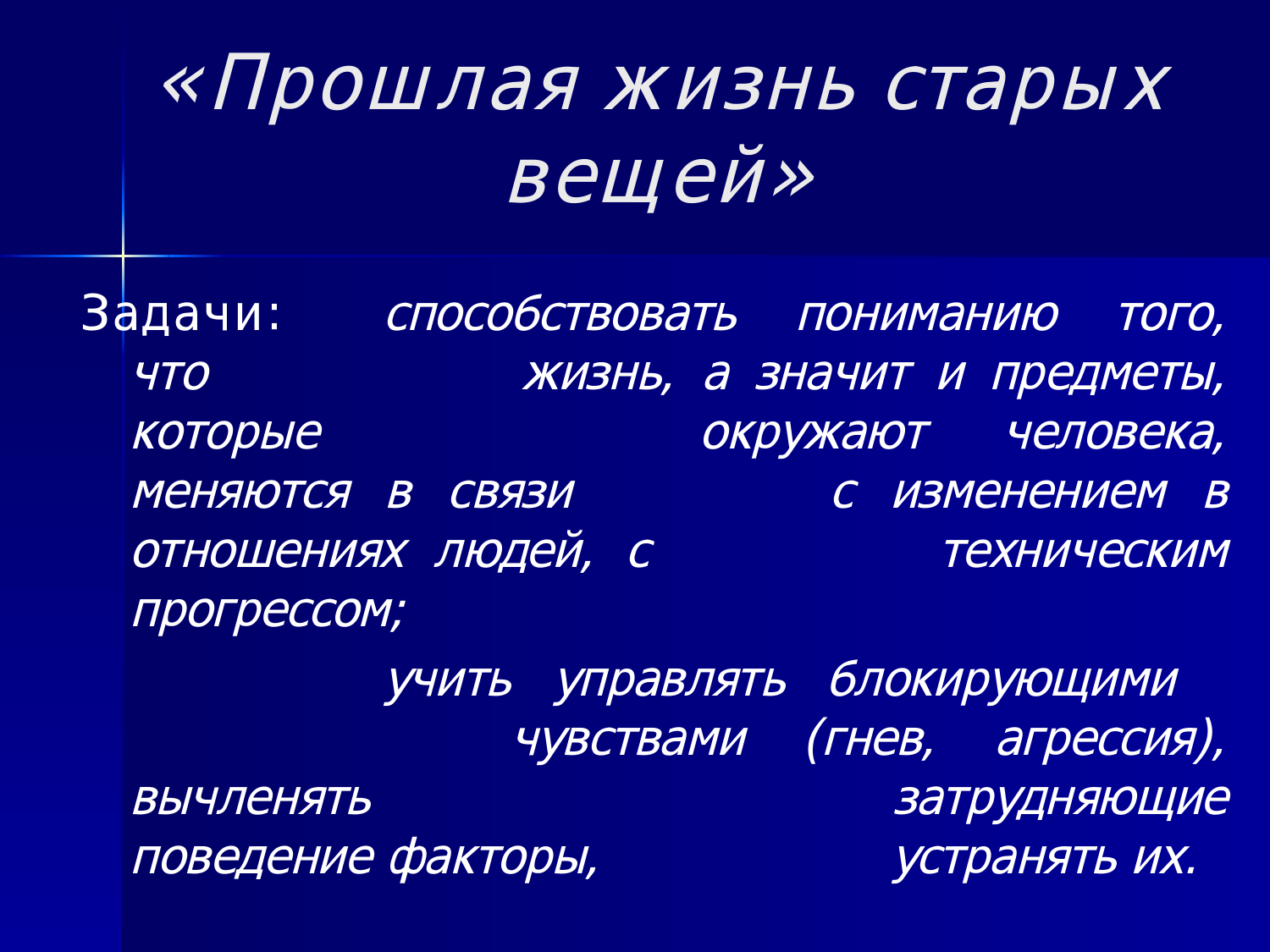

# «Прошлая жизнь старых вещей»
Задачи:	способствовать пониманию того, что 			жизнь, а значит и предметы, которые 			окружают человека, меняются в связи 		с изменением в отношениях людей, с 			техническим прогрессом;
			учить управлять блокирующими 				чувствами (гнев, агрессия), вычленять 		затрудняющие поведение факторы, 			устранять их.